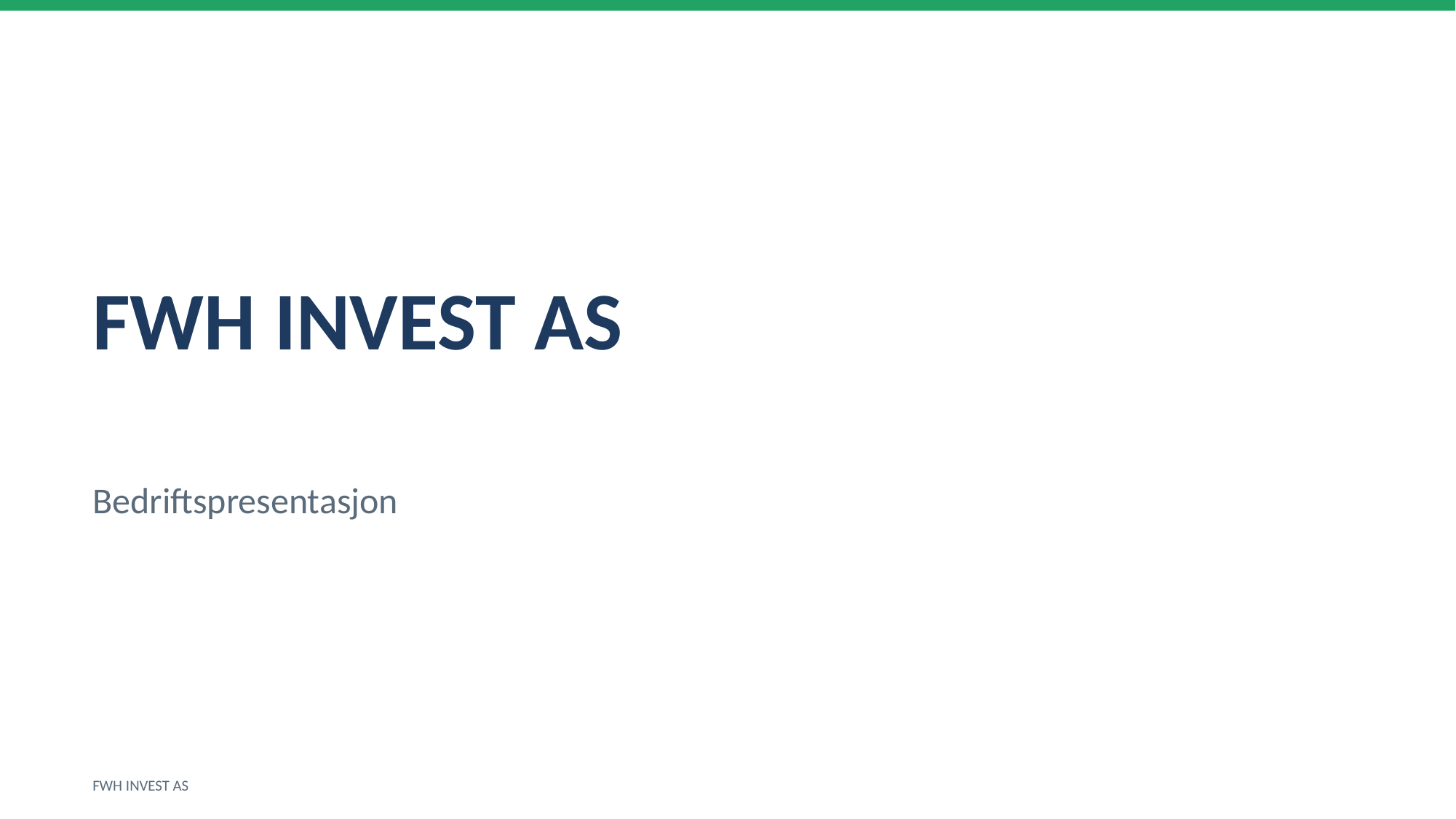

FWH INVEST AS
Bedriftspresentasjon
FWH INVEST AS